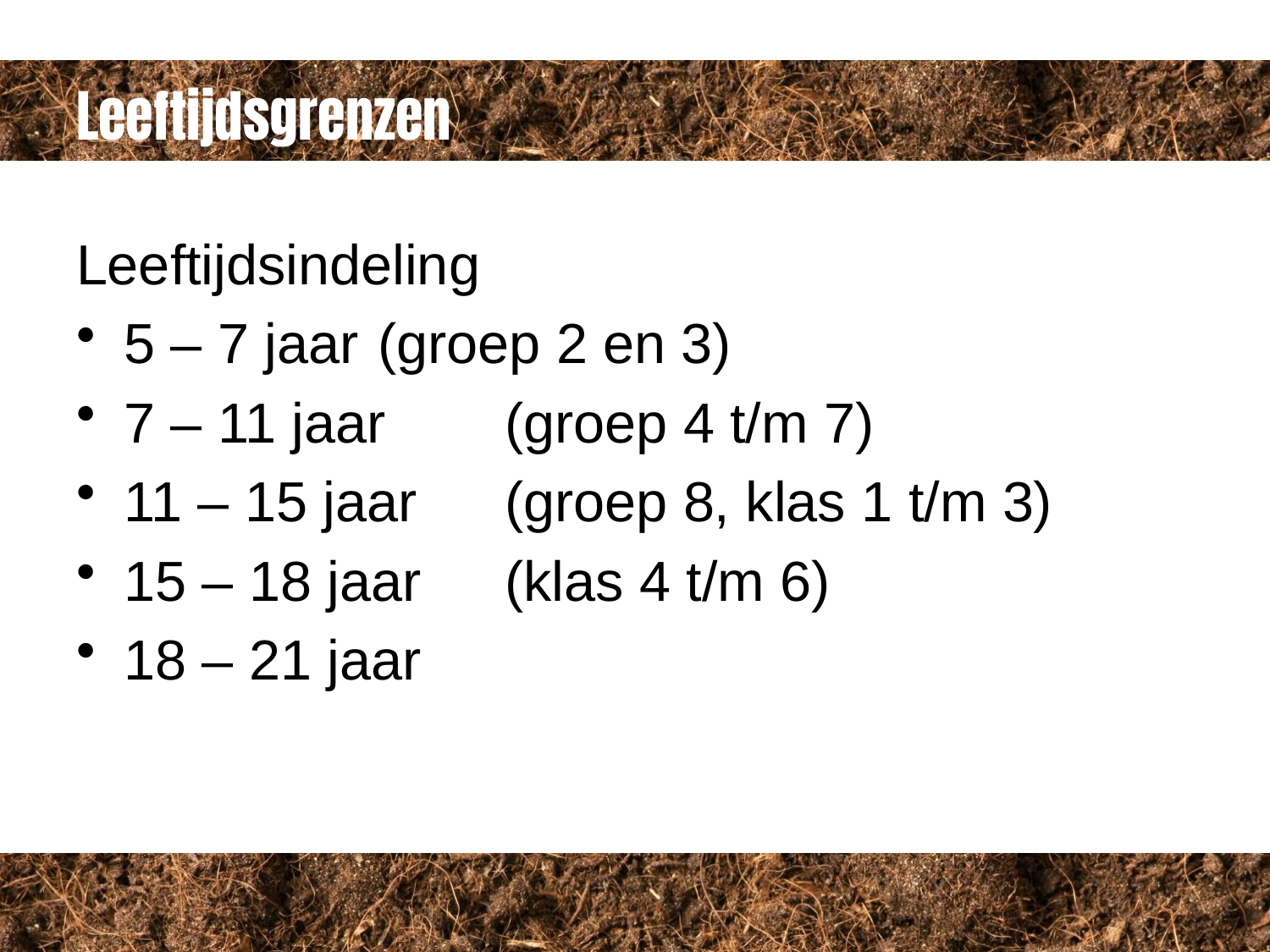

# Leeftijdsgrenzen
Leeftijdsindeling
5 – 7 jaar 	(groep 2 en 3)
7 – 11 jaar	(groep 4 t/m 7)
11 – 15 jaar	(groep 8, klas 1 t/m 3)
15 – 18 jaar	(klas 4 t/m 6)
18 – 21 jaar